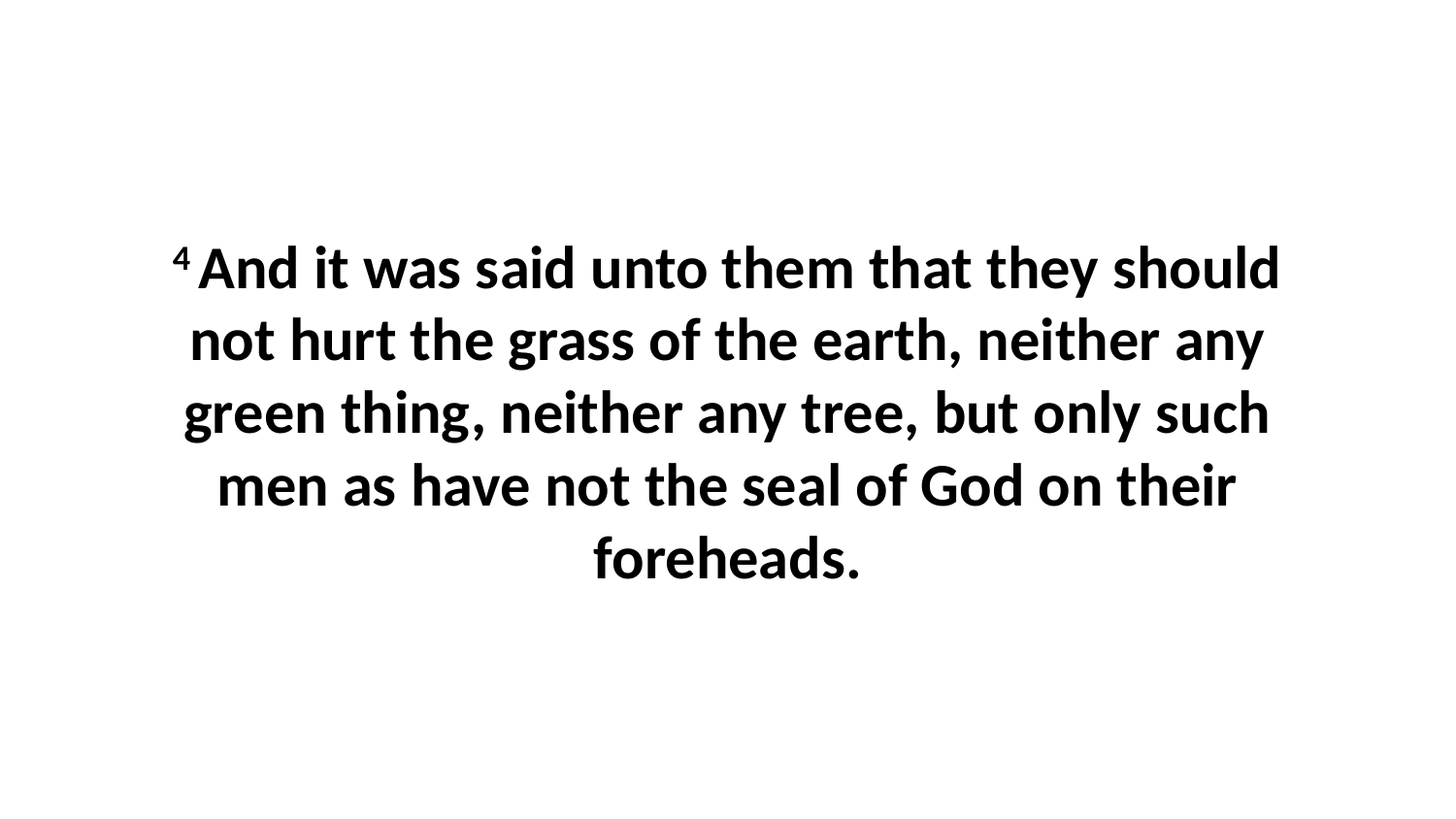

4 And it was said unto them that they should not hurt the grass of the earth, neither any green thing, neither any tree, but only such men as have not the seal of God on their foreheads.